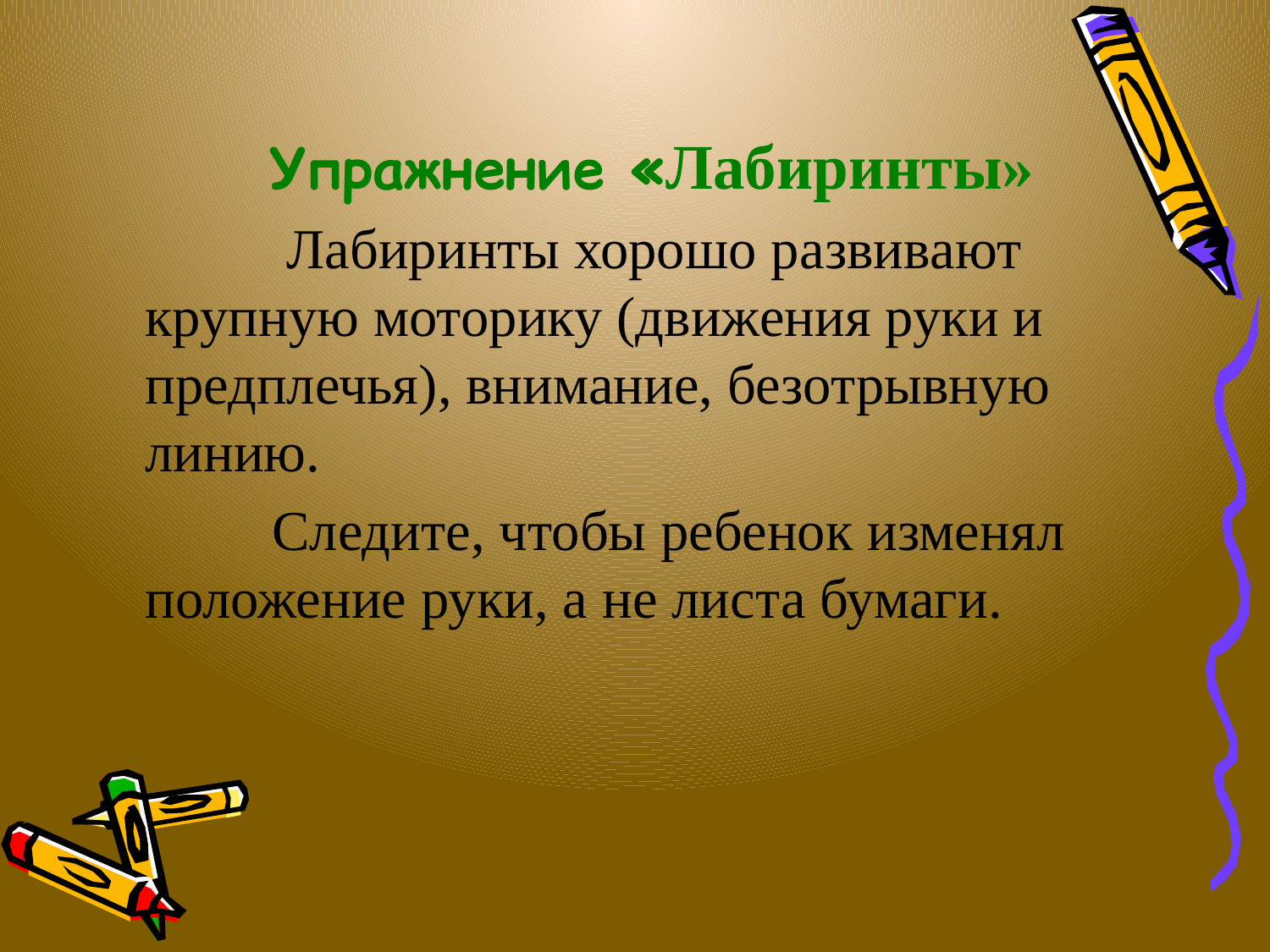

# Упражнение «Лабиринты»
   		 Лабиринты хорошо развивают крупную моторику (движения руки и предплечья), внимание, безотрывную линию.
		Следите, чтобы ребенок изменял положение руки, а не листа бумаги.